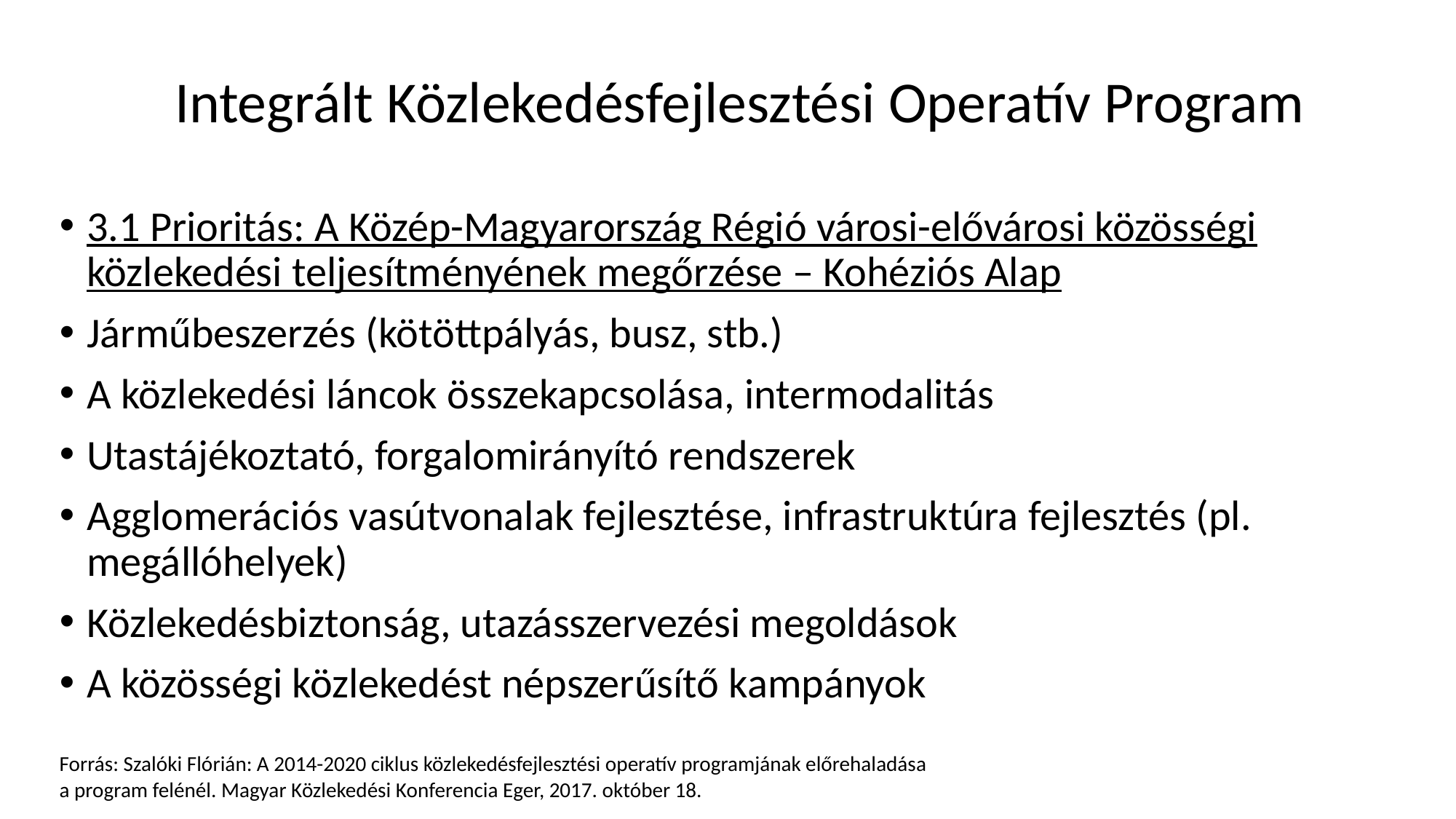

# Integrált Közlekedésfejlesztési Operatív Program
3.1 Prioritás: A Közép-Magyarország Régió városi-elővárosi közösségi közlekedési teljesítményének megőrzése – Kohéziós Alap
Járműbeszerzés (kötöttpályás, busz, stb.)
A közlekedési láncok összekapcsolása, intermodalitás
Utastájékoztató, forgalomirányító rendszerek
Agglomerációs vasútvonalak fejlesztése, infrastruktúra fejlesztés (pl. megállóhelyek)
Közlekedésbiztonság, utazásszervezési megoldások
A közösségi közlekedést népszerűsítő kampányok
Forrás: Szalóki Flórián: A 2014-2020 ciklus közlekedésfejlesztési operatív programjának előrehaladása a program felénél. Magyar Közlekedési Konferencia Eger, 2017. október 18.